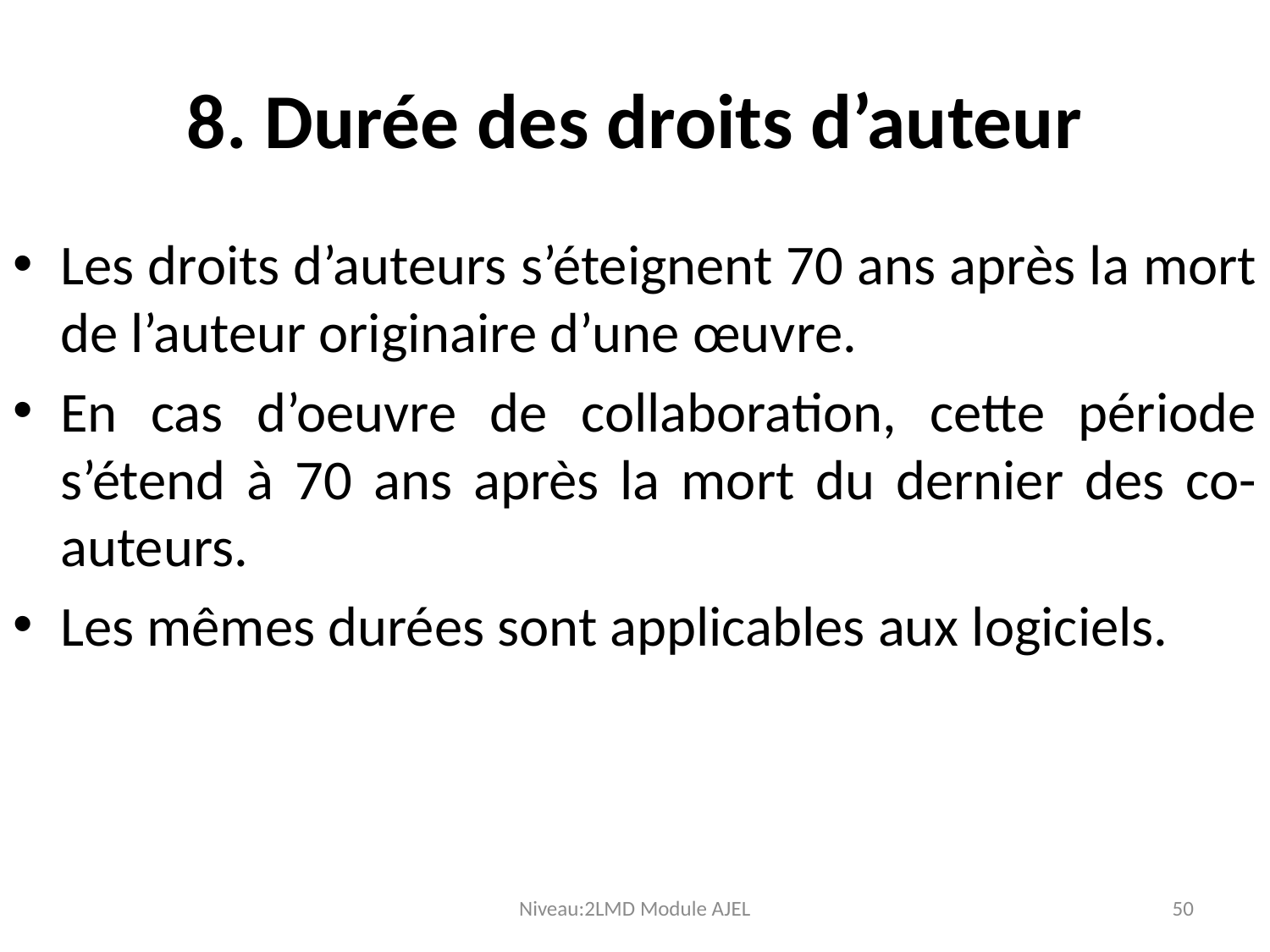

# 8. Durée des droits d’auteur
Les droits d’auteurs s’éteignent 70 ans après la mort de l’auteur originaire d’une œuvre.
En cas d’oeuvre de collaboration, cette période s’étend à 70 ans après la mort du dernier des co-auteurs.
Les mêmes durées sont applicables aux logiciels.
Niveau:2LMD Module AJEL
50